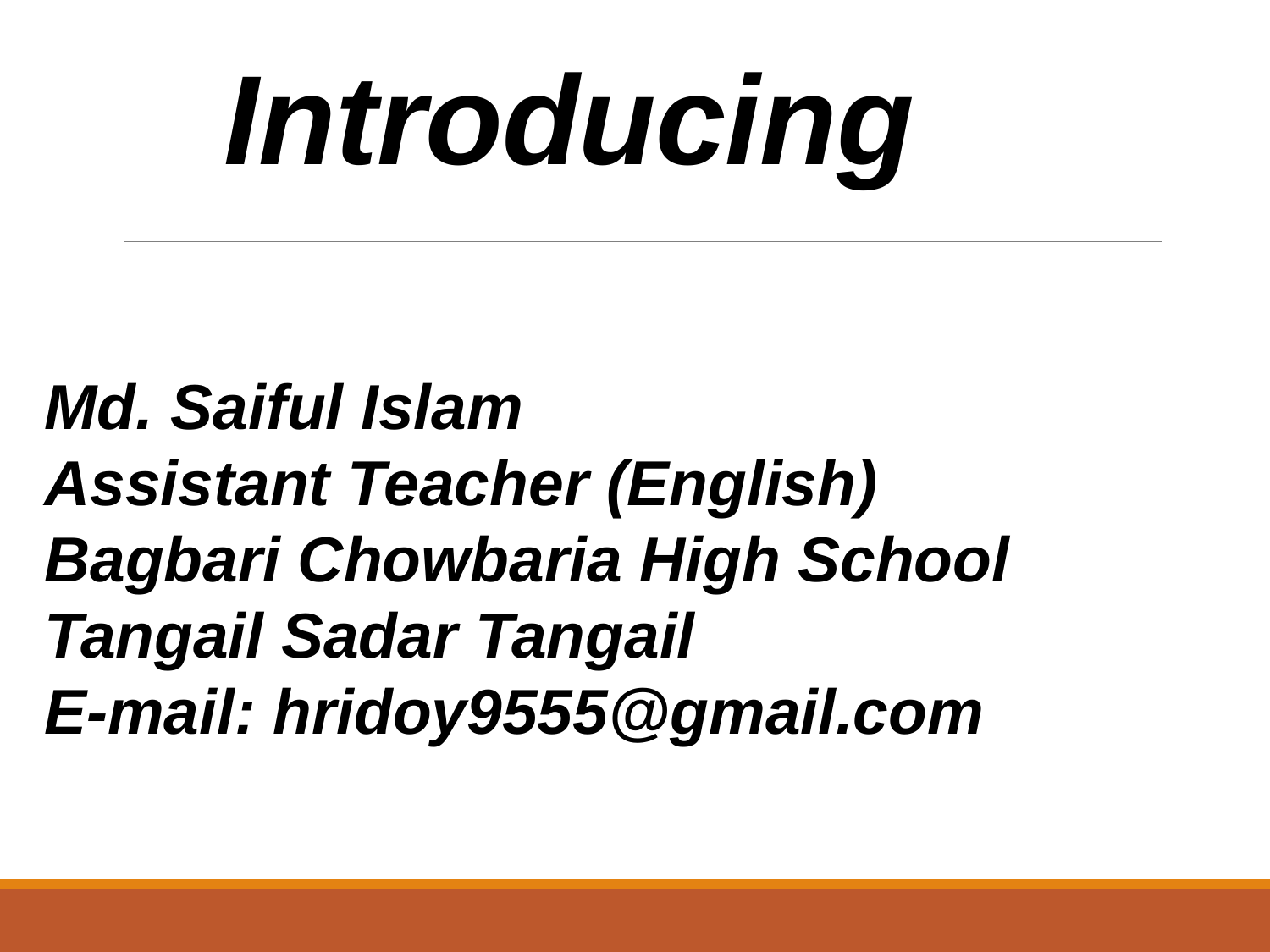

# Introducing
Md. Saiful Islam
Assistant Teacher (English)
Bagbari Chowbaria High School
Tangail Sadar Tangail
E-mail: hridoy9555@gmail.com